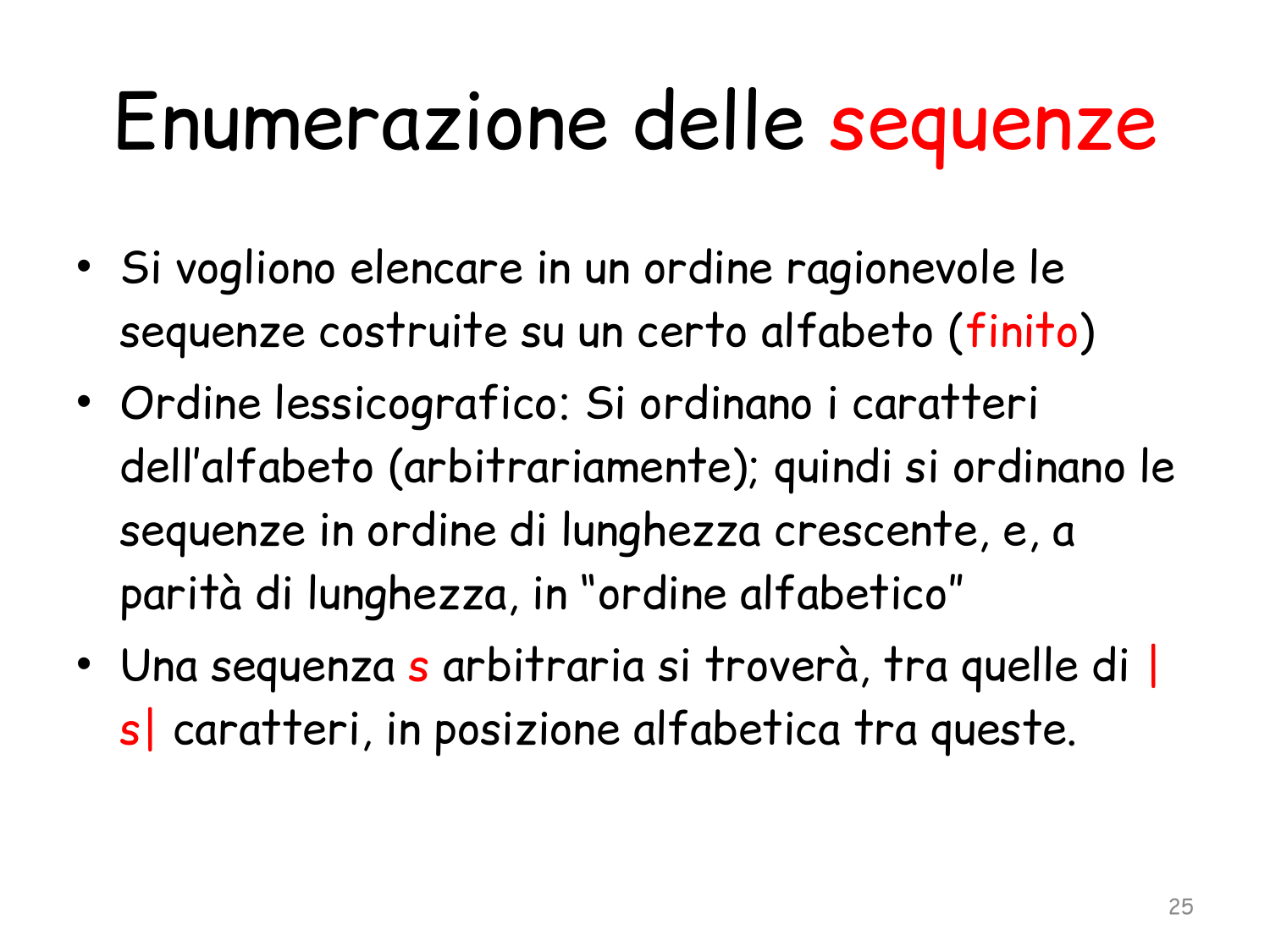

# Enumerazione delle sequenze
Si vogliono elencare in un ordine ragionevole le sequenze costruite su un certo alfabeto (finito)
Ordine lessicografico: Si ordinano i caratteri dell’alfabeto (arbitrariamente); quindi si ordinano le sequenze in ordine di lunghezza crescente, e, a parità di lunghezza, in “ordine alfabetico”
Una sequenza s arbitraria si troverà, tra quelle di |s| caratteri, in posizione alfabetica tra queste.
25